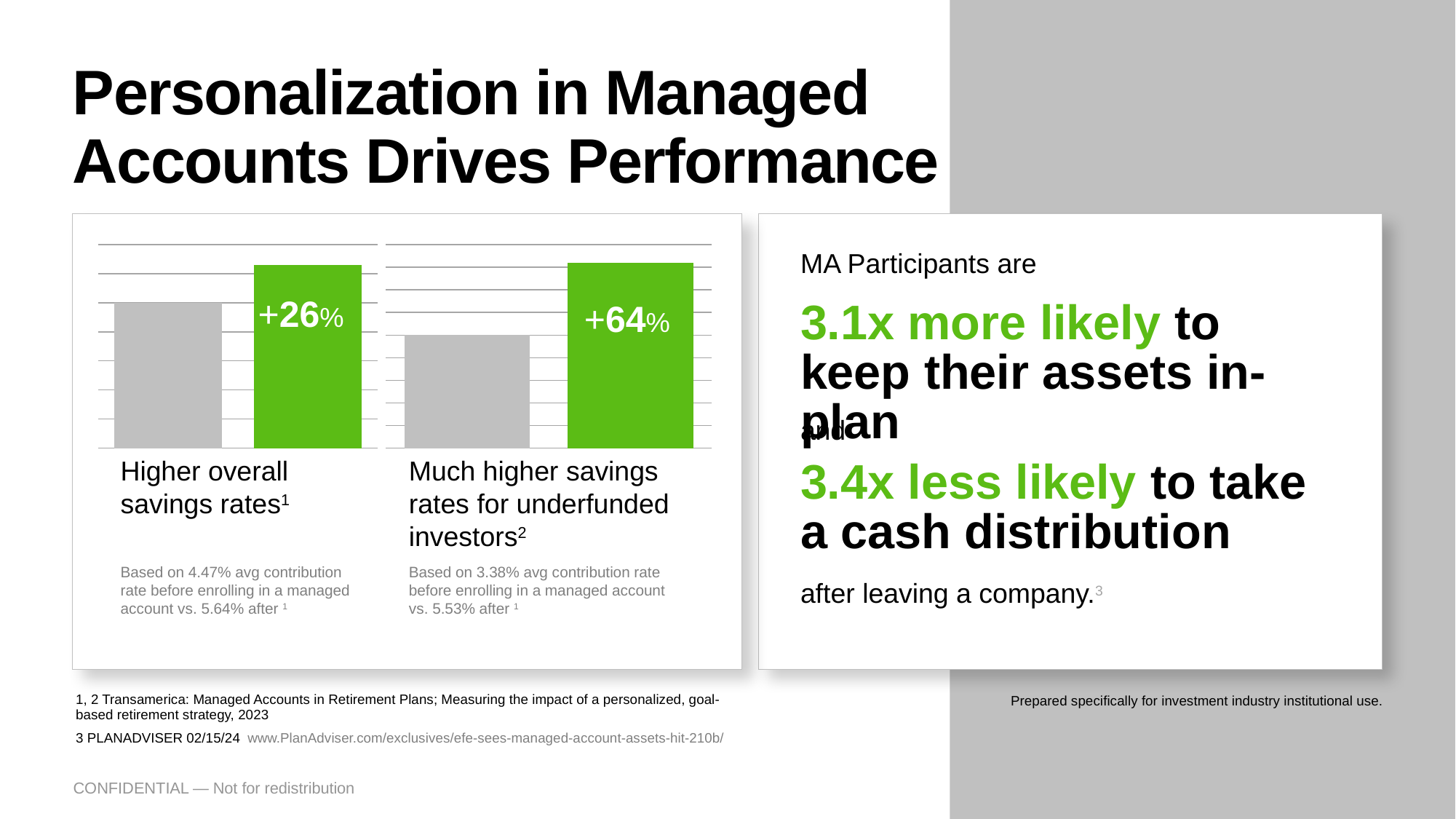

# Personalization in Managed Accounts Drives Performance

### Chart

| Category |  |
|---|---|
+26%
Higher overall savings rates1
Based on 4.47% avg contribution rate before enrolling in a managed account vs. 5.64% after 1

### Chart

| Category |  |
|---|---|
+64%
Much higher savings
rates for underfunded investors2
Based on 3.38% avg contribution rate before enrolling in a managed account vs. 5.53% after 1
MA Participants are
3.1x more likely to keep their assets in-plan
and
3.4x less likely to take a cash distribution
after leaving a company.3
Prepared specifically for investment industry institutional use.
1, 2 Transamerica: Managed Accounts in Retirement Plans; Measuring the impact of a personalized, goal-based retirement strategy, 2023
3 PLANADVISER 02/15/24  www.PlanAdviser.com/exclusives/efe-sees-managed-account-assets-hit-210b/